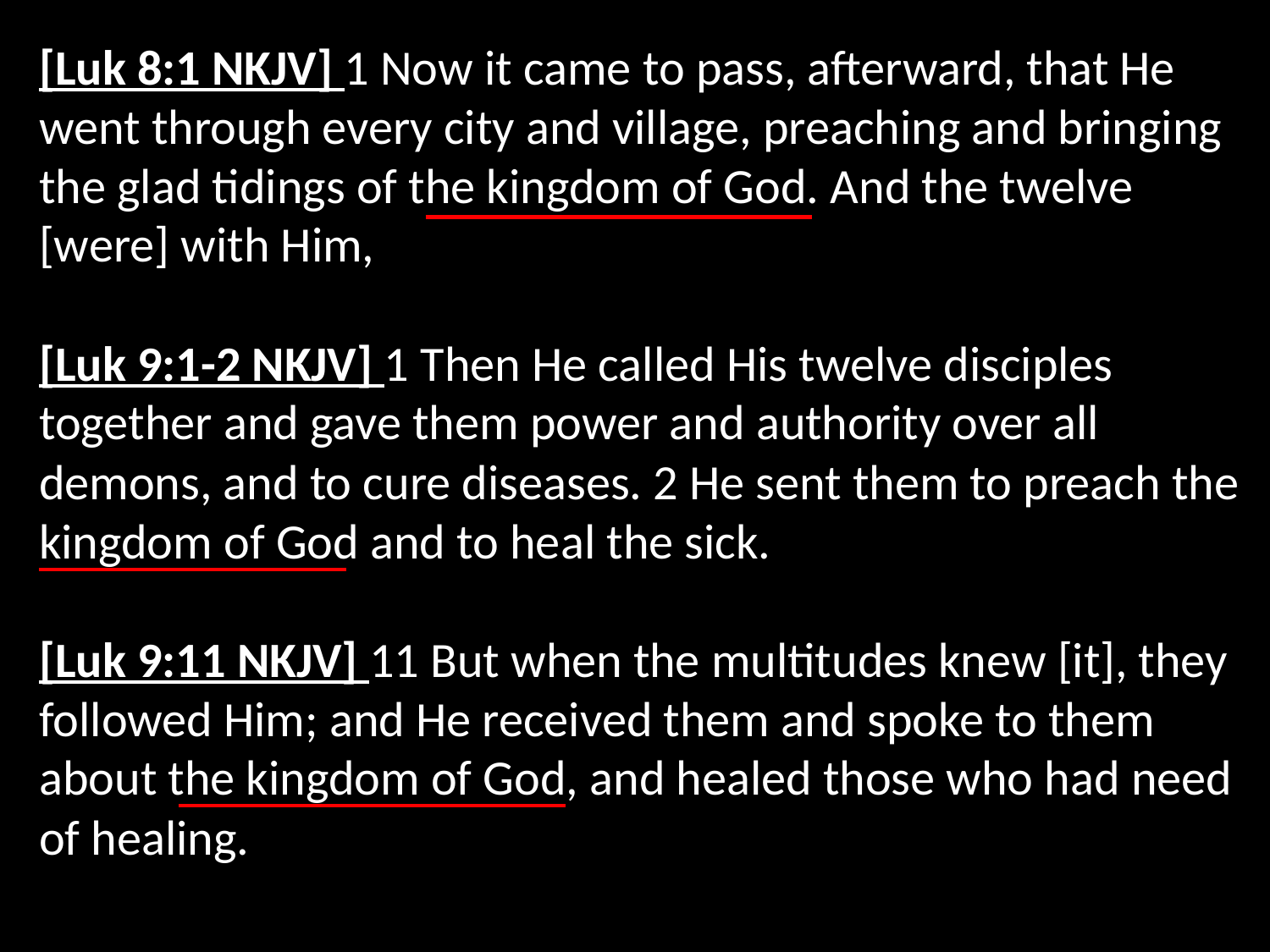

[Luk 8:1 NKJV] 1 Now it came to pass, afterward, that He went through every city and village, preaching and bringing the glad tidings of the kingdom of God. And the twelve [were] with Him,

[Luk 9:1-2 NKJV] 1 Then He called His twelve disciples together and gave them power and authority over all demons, and to cure diseases. 2 He sent them to preach the kingdom of God and to heal the sick.

[Luk 9:11 NKJV] 11 But when the multitudes knew [it], they followed Him; and He received them and spoke to them about the kingdom of God, and healed those who had need of healing.